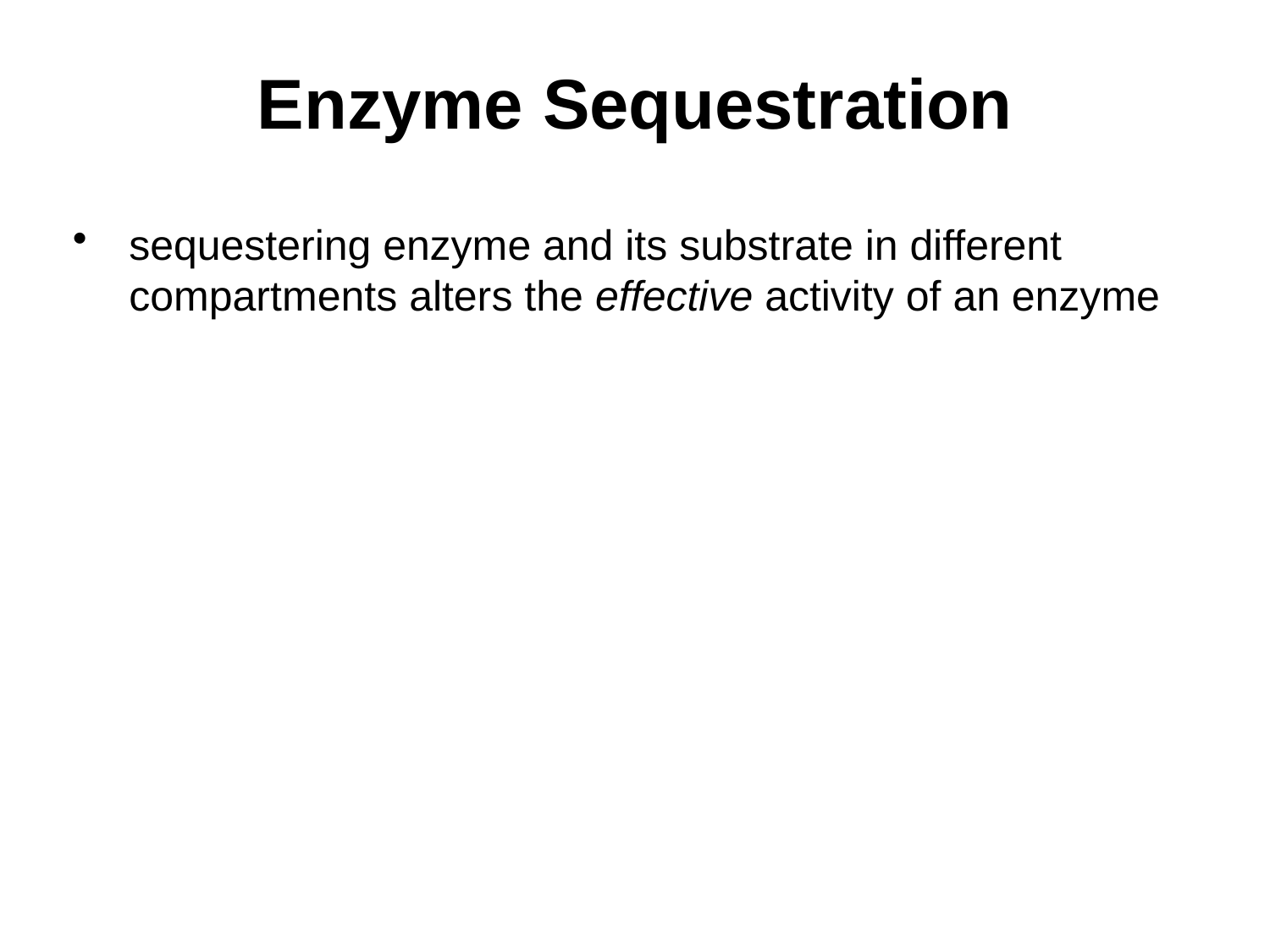

# Enzyme Sequestration
sequestering enzyme and its substrate in different compartments alters the effective activity of an enzyme